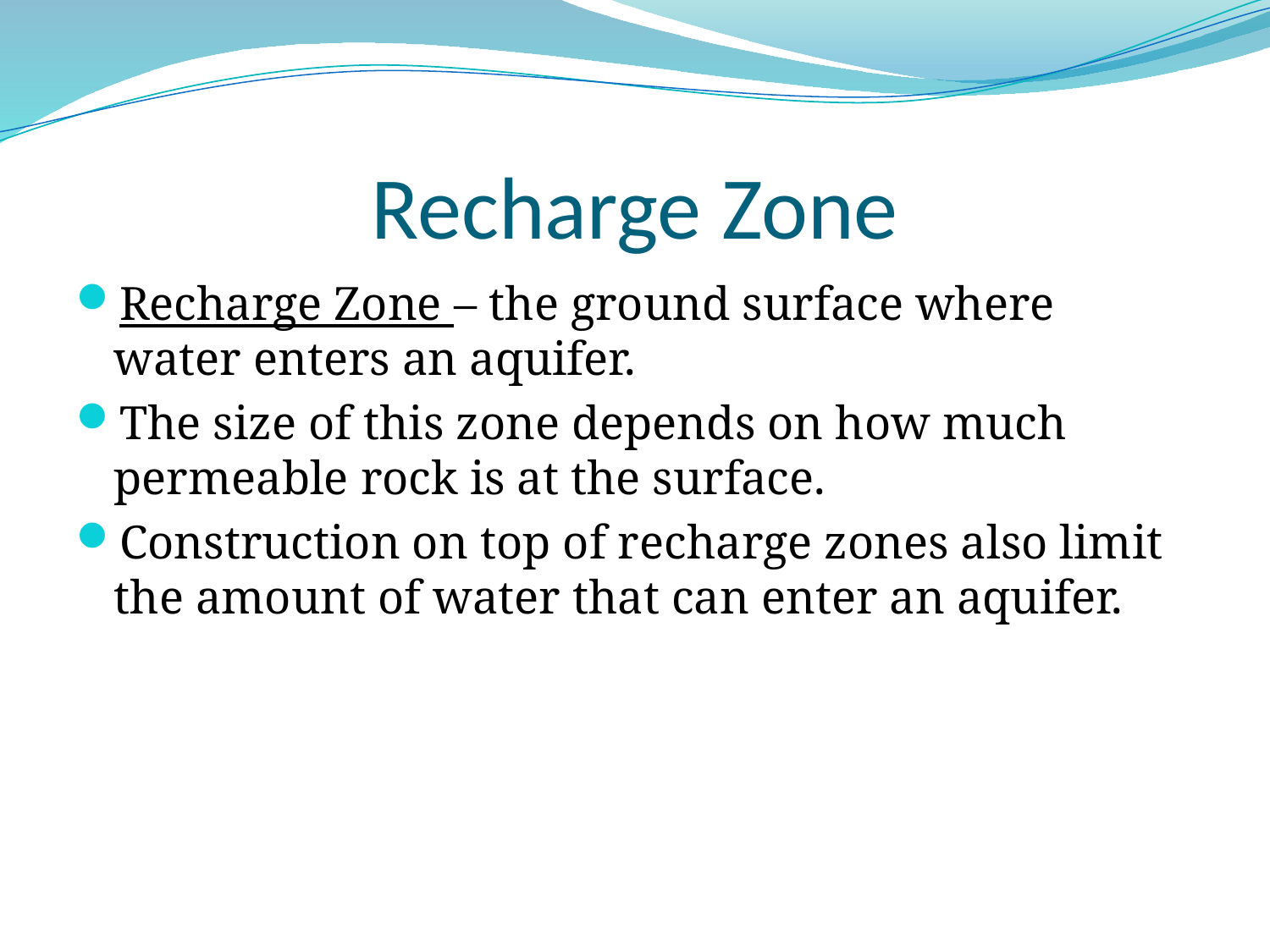

# Recharge Zone
Recharge Zone – the ground surface where water enters an aquifer.
The size of this zone depends on how much permeable rock is at the surface.
Construction on top of recharge zones also limit the amount of water that can enter an aquifer.